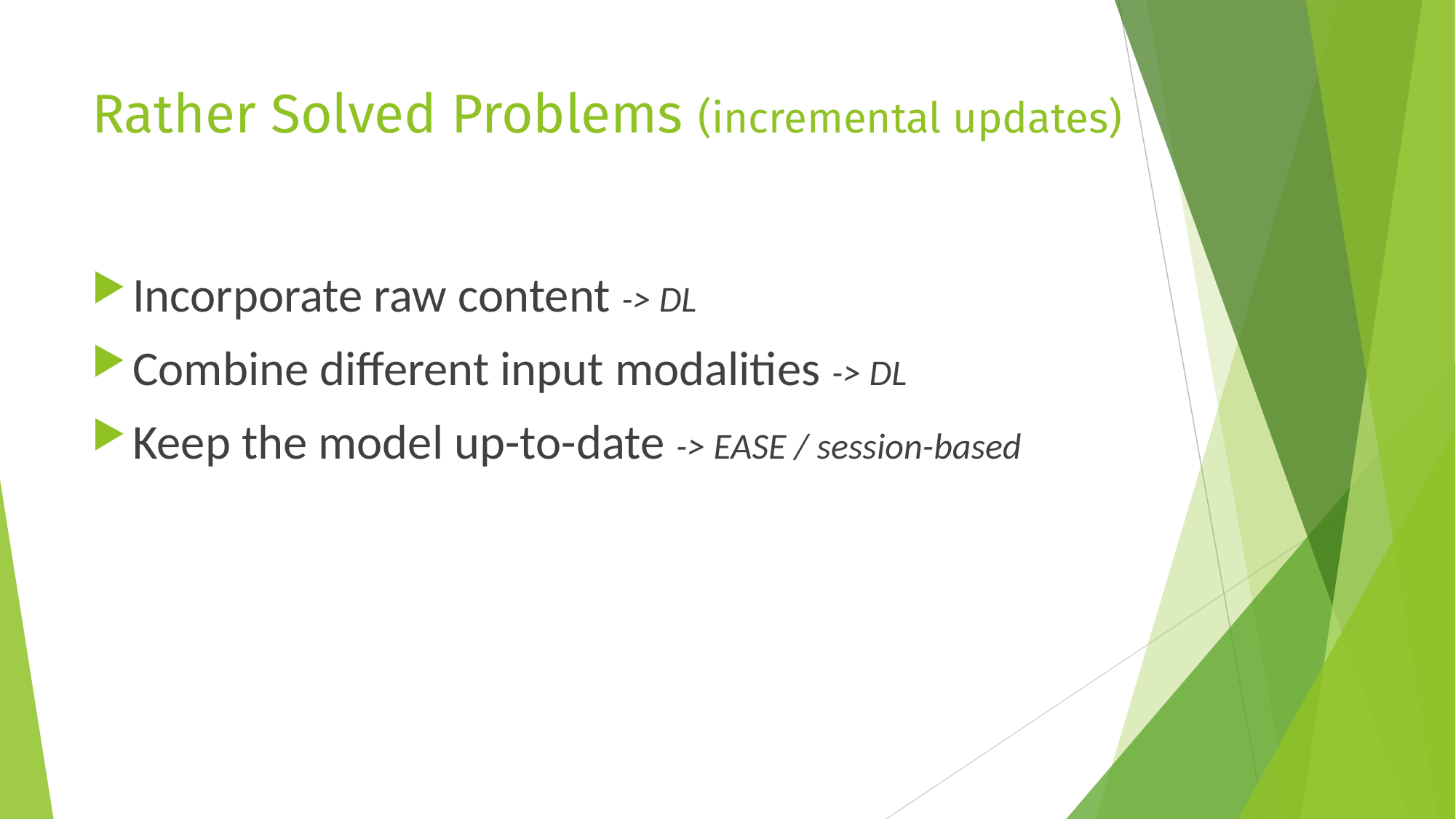

# Rather Solved Problems (incremental updates)
Incorporate raw content -> DL
Combine different input modalities -> DL
Keep the model up-to-date -> EASE / session-based